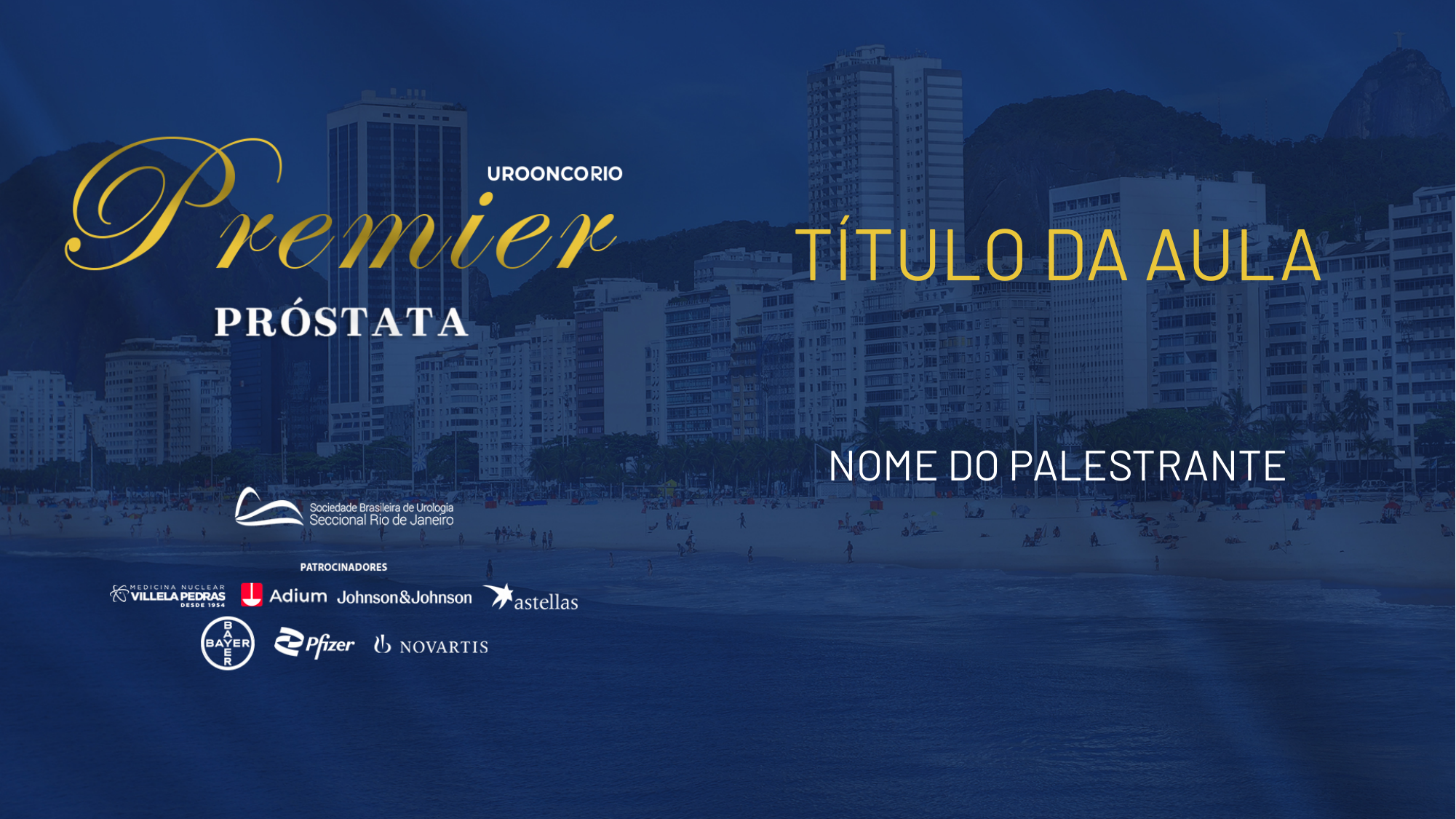

# TÍTULO DA AULA
NOME DO PALESTRANTE